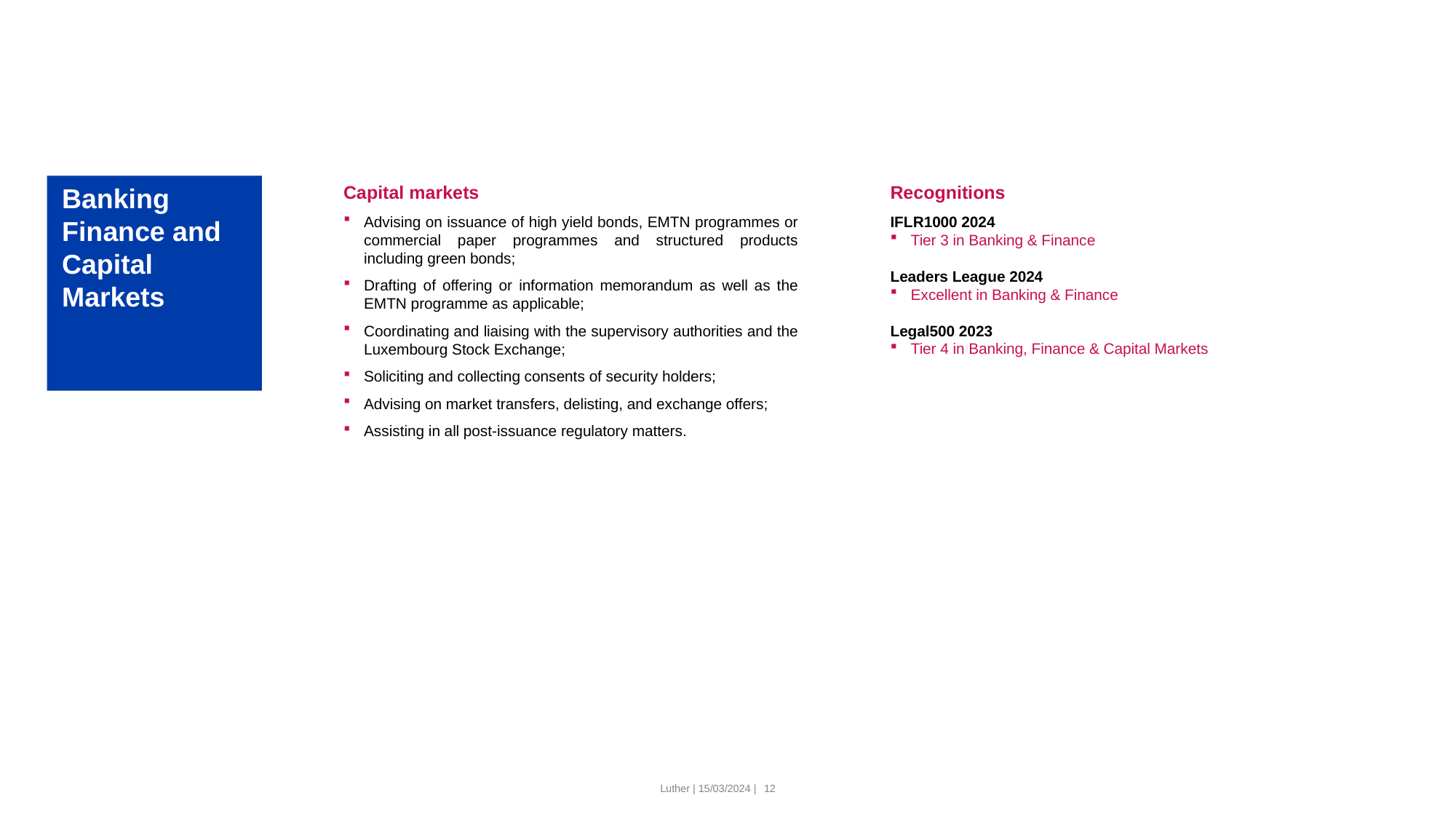

Banking
Finance and
Capital Markets
Capital markets
Advising on issuance of high yield bonds, EMTN programmes or commercial paper programmes and structured products including green bonds;
Drafting of offering or information memorandum as well as the EMTN programme as applicable;
Coordinating and liaising with the supervisory authorities and the Luxembourg Stock Exchange;
Soliciting and collecting consents of security holders;
Advising on market transfers, delisting, and exchange offers;
Assisting in all post-issuance regulatory matters.
Recognitions
IFLR1000 2024
Tier 3 in Banking & Finance

Leaders League 2024
Excellent in Banking & Finance

Legal500 2023
Tier 4 in Banking, Finance & Capital Markets

Luther | 15/03/2024 |
12